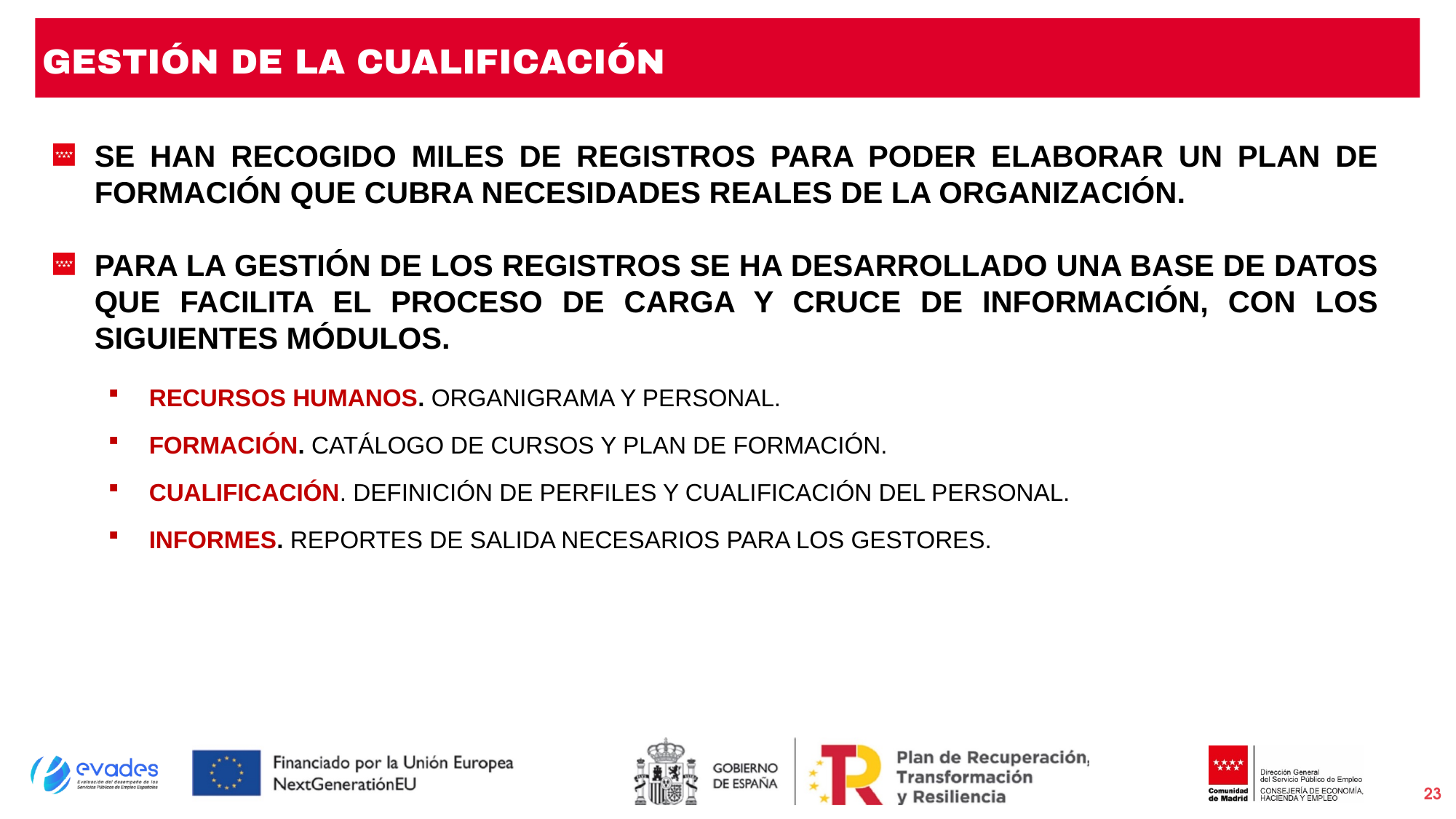

# GESTIÓN DE LA CUALIFICACIÓN
SE HAN RECOGIDO MILES DE REGISTROS PARA PODER ELABORAR UN PLAN DE FORMACIÓN QUE CUBRA NECESIDADES REALES DE LA ORGANIZACIÓN.
PARA LA GESTIÓN DE LOS REGISTROS SE HA DESARROLLADO UNA BASE DE DATOS QUE FACILITA EL PROCESO DE CARGA Y CRUCE DE INFORMACIÓN, CON LOS SIGUIENTES MÓDULOS.
RECURSOS HUMANOS. ORGANIGRAMA Y PERSONAL.
FORMACIÓN. CATÁLOGO DE CURSOS Y PLAN DE FORMACIÓN.
CUALIFICACIÓN. DEFINICIÓN DE PERFILES Y CUALIFICACIÓN DEL PERSONAL.
INFORMES. REPORTES DE SALIDA NECESARIOS PARA LOS GESTORES.

23